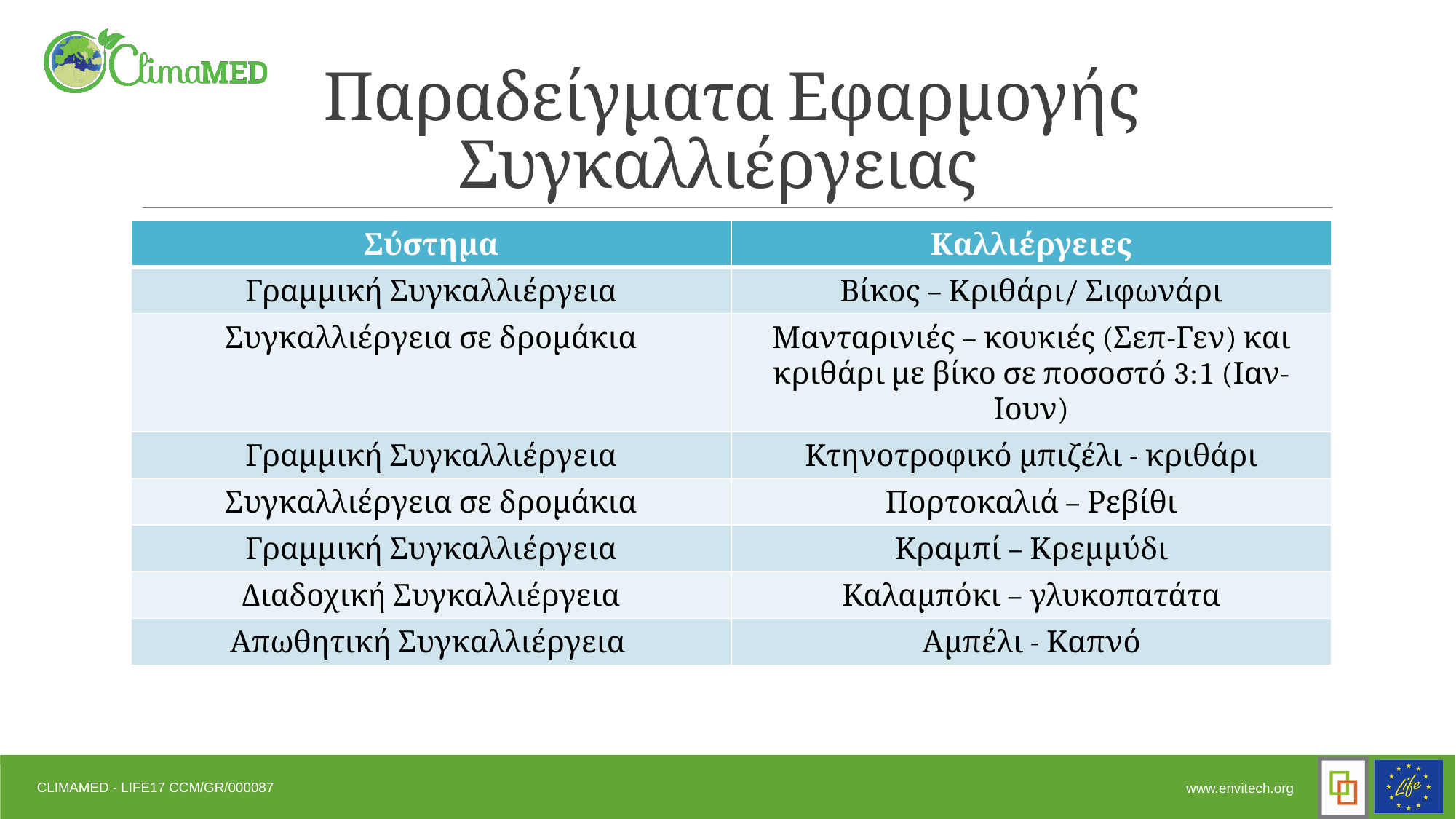

# Παραδείγματα Εφαρμογής Συγκαλλιέργειας
| Σύστημα | Καλλιέργειες |
| --- | --- |
| Γραμμική Συγκαλλιέργεια | Βίκος – Κριθάρι/ Σιφωνάρι |
| Συγκαλλιέργεια σε δρομάκια | Μανταρινιές – κουκιές (Σεπ-Γεν) και κριθάρι με βίκο σε ποσοστό 3:1 (Ιαν-Ιουν) |
| Γραμμική Συγκαλλιέργεια | Κτηνοτροφικό μπιζέλι - κριθάρι |
| Συγκαλλιέργεια σε δρομάκια | Πορτοκαλιά – Ρεβίθι |
| Γραμμική Συγκαλλιέργεια | Κραμπί – Κρεμμύδι |
| Διαδοχική Συγκαλλιέργεια | Καλαμπόκι – γλυκοπατάτα |
| Απωθητική Συγκαλλιέργεια | Αμπέλι - Καπνό |